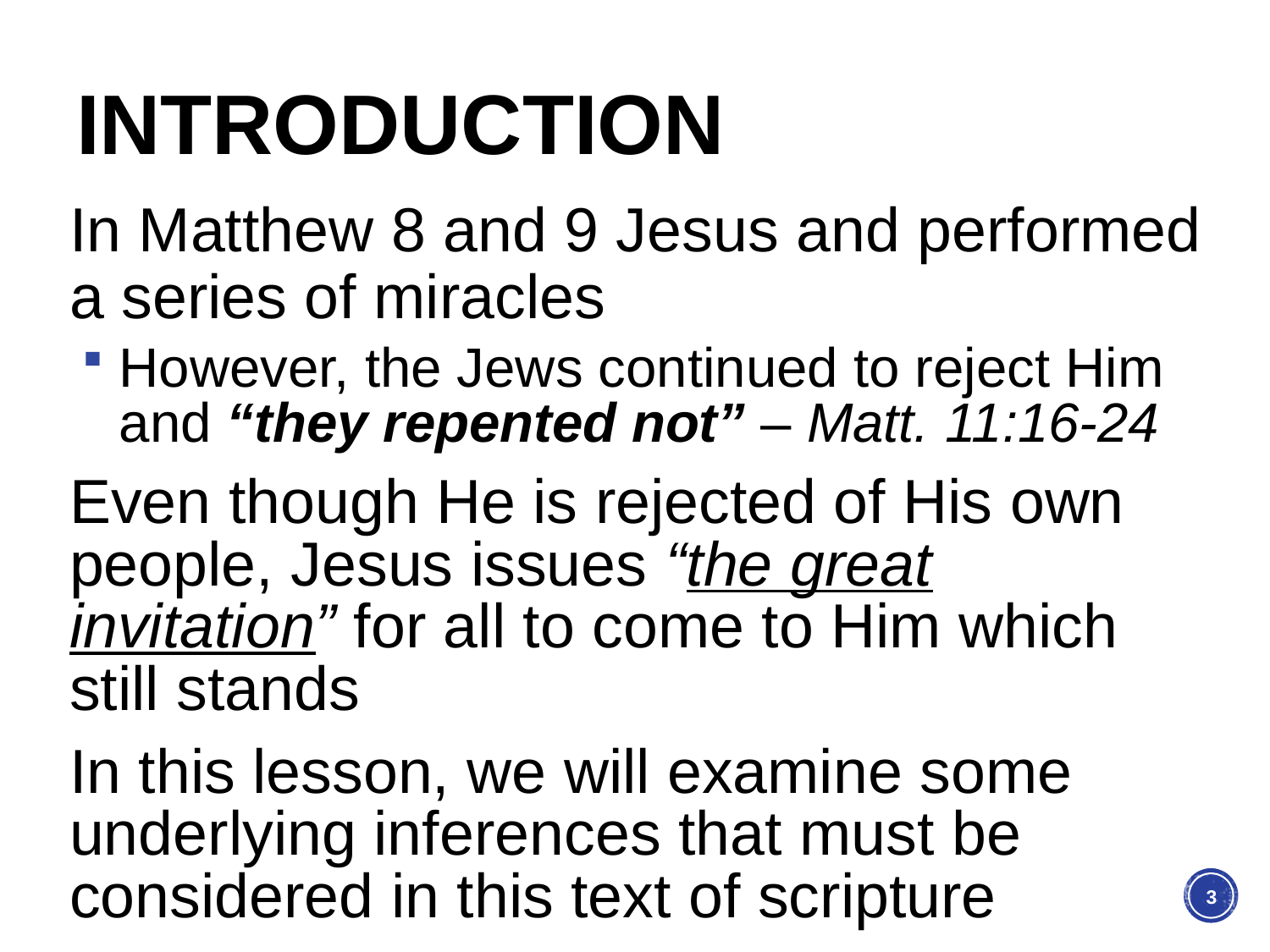

# Introduction
In Matthew 8 and 9 Jesus and performed a series of miracles
However, the Jews continued to reject Him and “they repented not” – Matt. 11:16-24
Even though He is rejected of His own people, Jesus issues “the great invitation” for all to come to Him which still stands
In this lesson, we will examine some underlying inferences that must be considered in this text of scripture
3